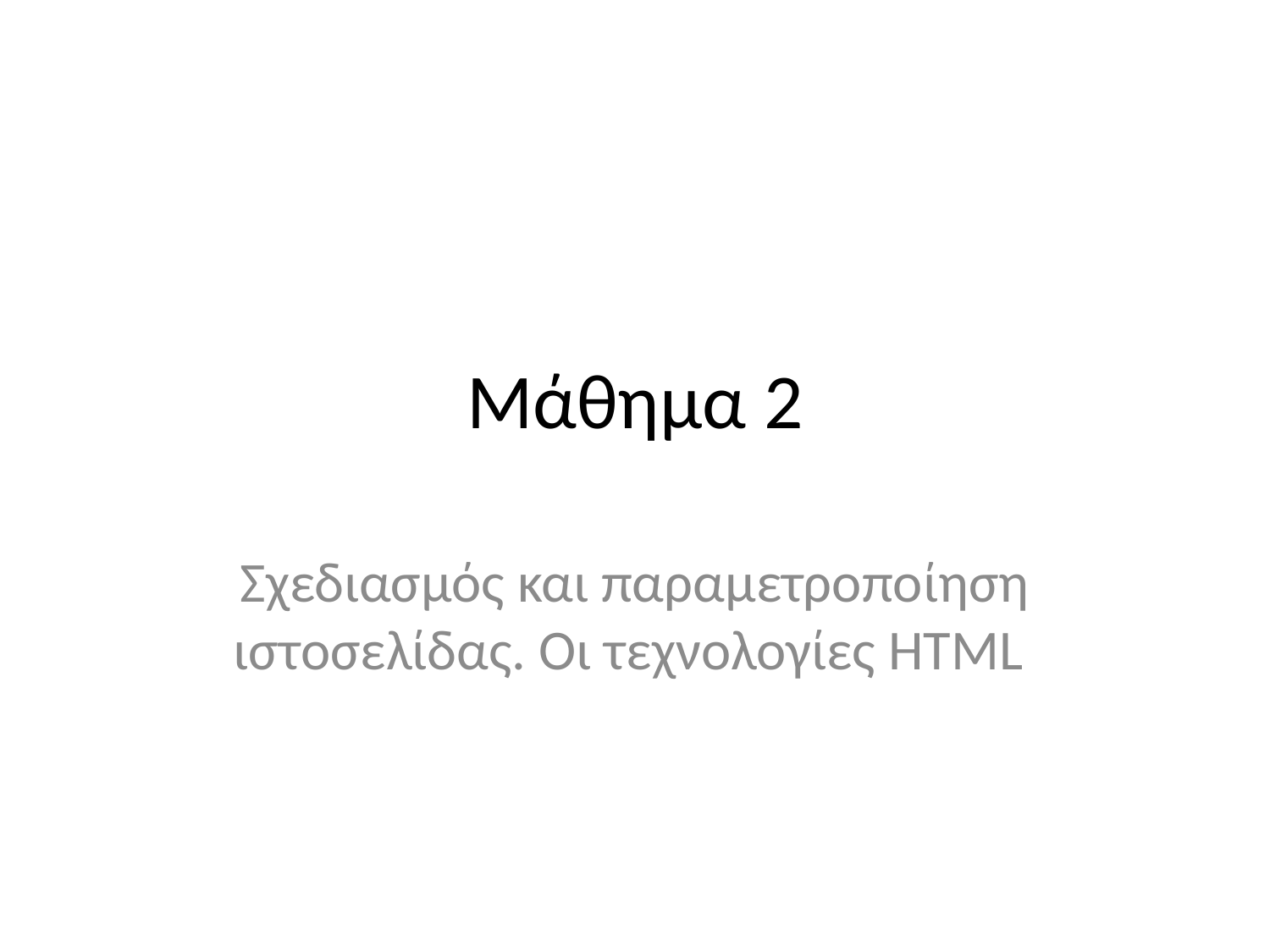

# Μάθημα 2
Σχεδιασμός και παραμετροποίηση ιστοσελίδας. Οι τεχνολογίες HTML